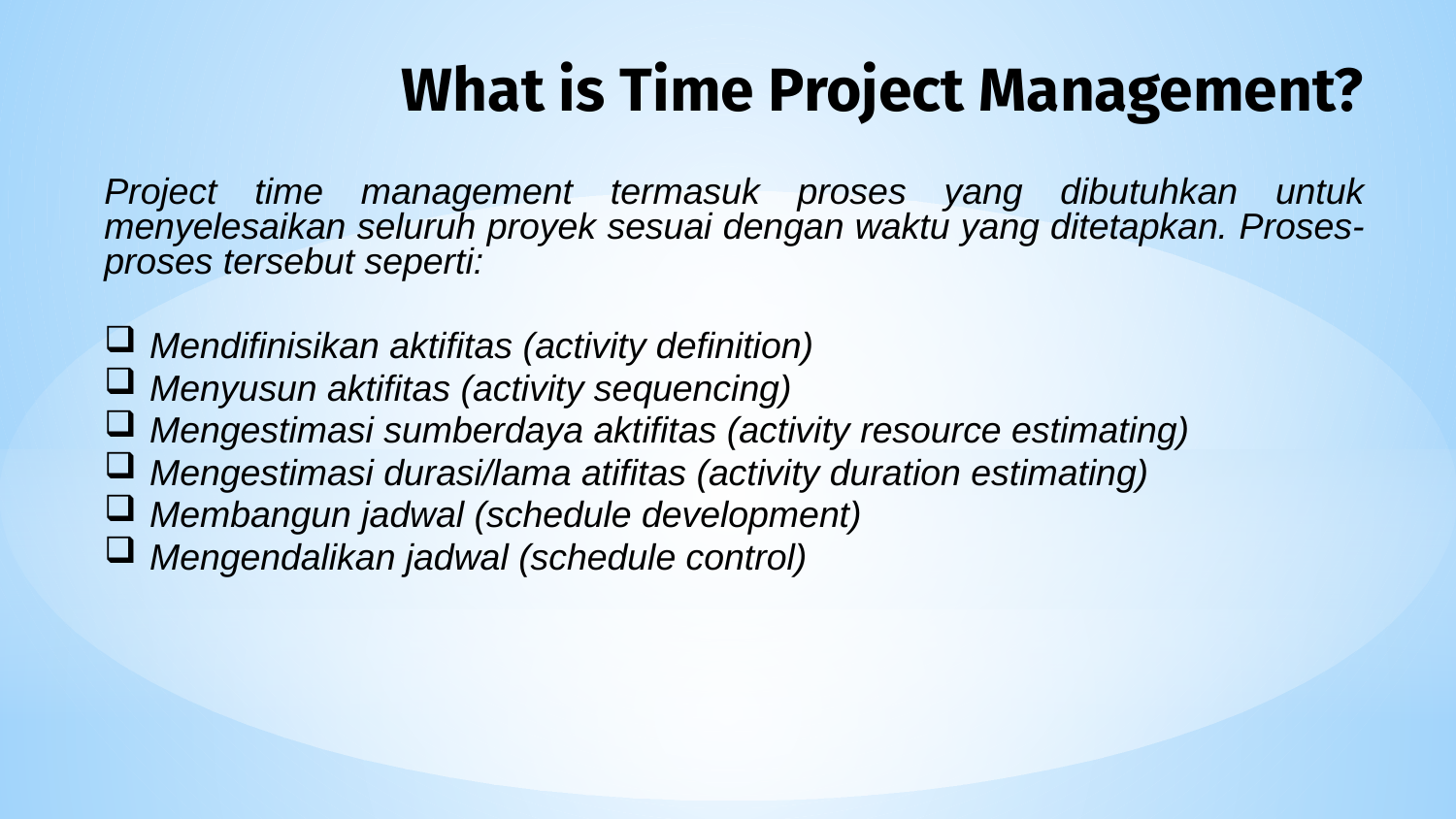

# What is Time Project Management?
Project time management termasuk proses yang dibutuhkan untuk menyelesaikan seluruh proyek sesuai dengan waktu yang ditetapkan. Proses-proses tersebut seperti:

Mendifinisikan aktifitas (activity definition)
Menyusun aktifitas (activity sequencing)
Mengestimasi sumberdaya aktifitas (activity resource estimating)
Mengestimasi durasi/lama atifitas (activity duration estimating)
Membangun jadwal (schedule development)
Mengendalikan jadwal (schedule control)